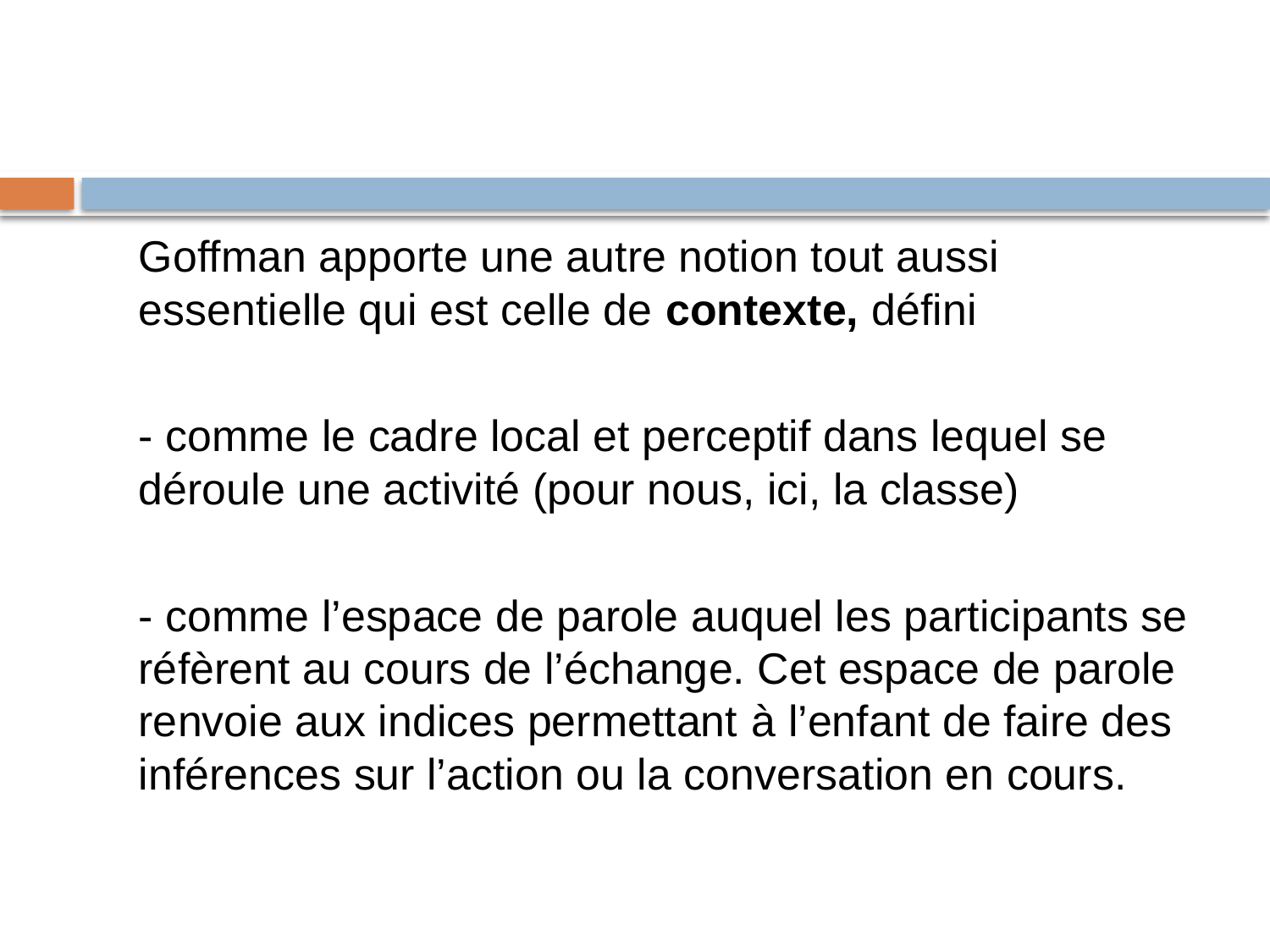

#
	Goffman apporte une autre notion tout aussi essentielle qui est celle de contexte, défini

	- comme le cadre local et perceptif dans lequel se déroule une activité (pour nous, ici, la classe)

	- comme l’espace de parole auquel les participants se réfèrent au cours de l’échange. Cet espace de parole renvoie aux indices permettant à l’enfant de faire des inférences sur l’action ou la conversation en cours.